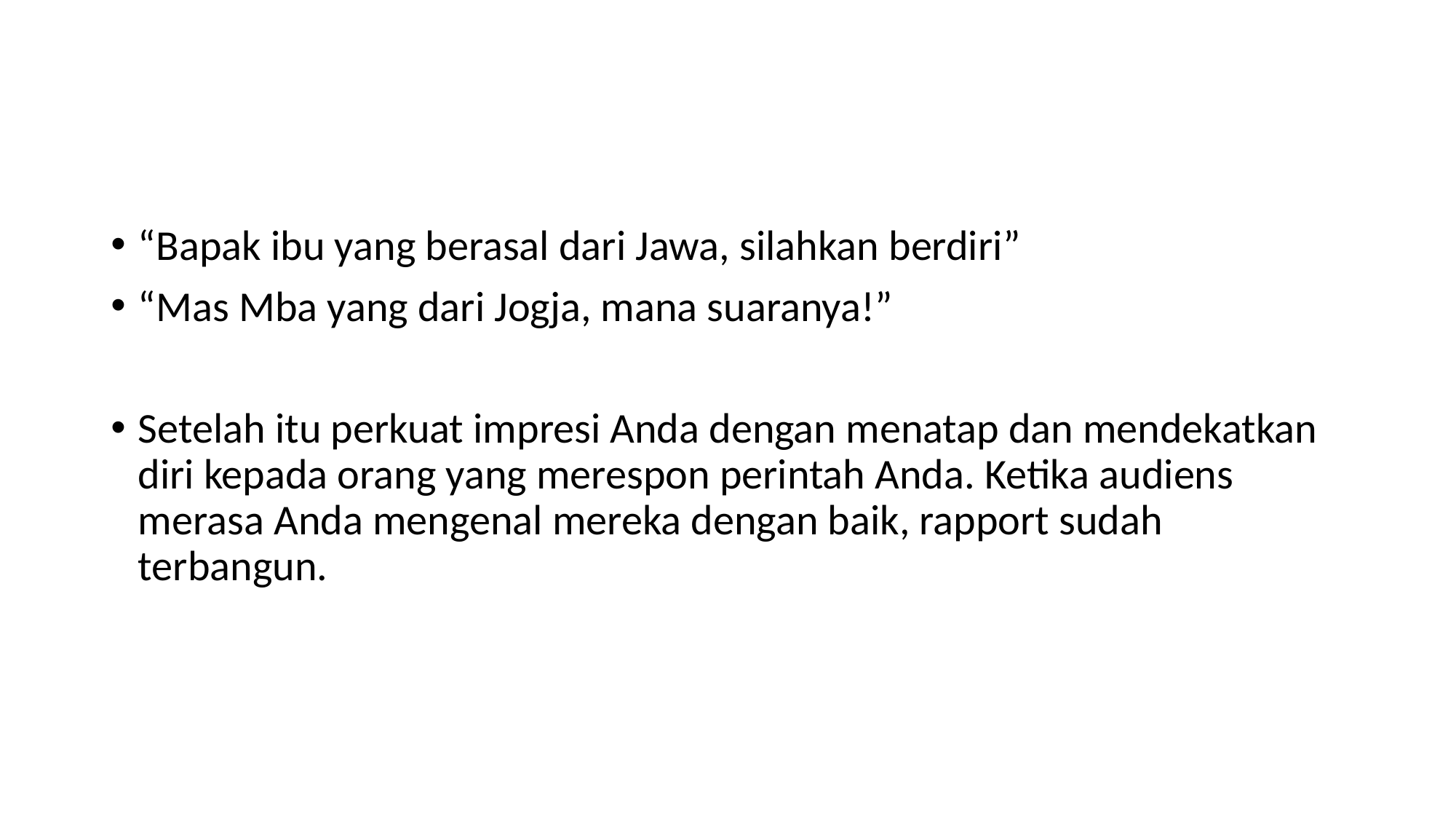

#
“Bapak ibu yang berasal dari Jawa, silahkan berdiri”
“Mas Mba yang dari Jogja, mana suaranya!”

Setelah itu perkuat impresi Anda dengan menatap dan mendekatkan diri kepada orang yang merespon perintah Anda. Ketika audiens merasa Anda mengenal mereka dengan baik, rapport sudah terbangun.